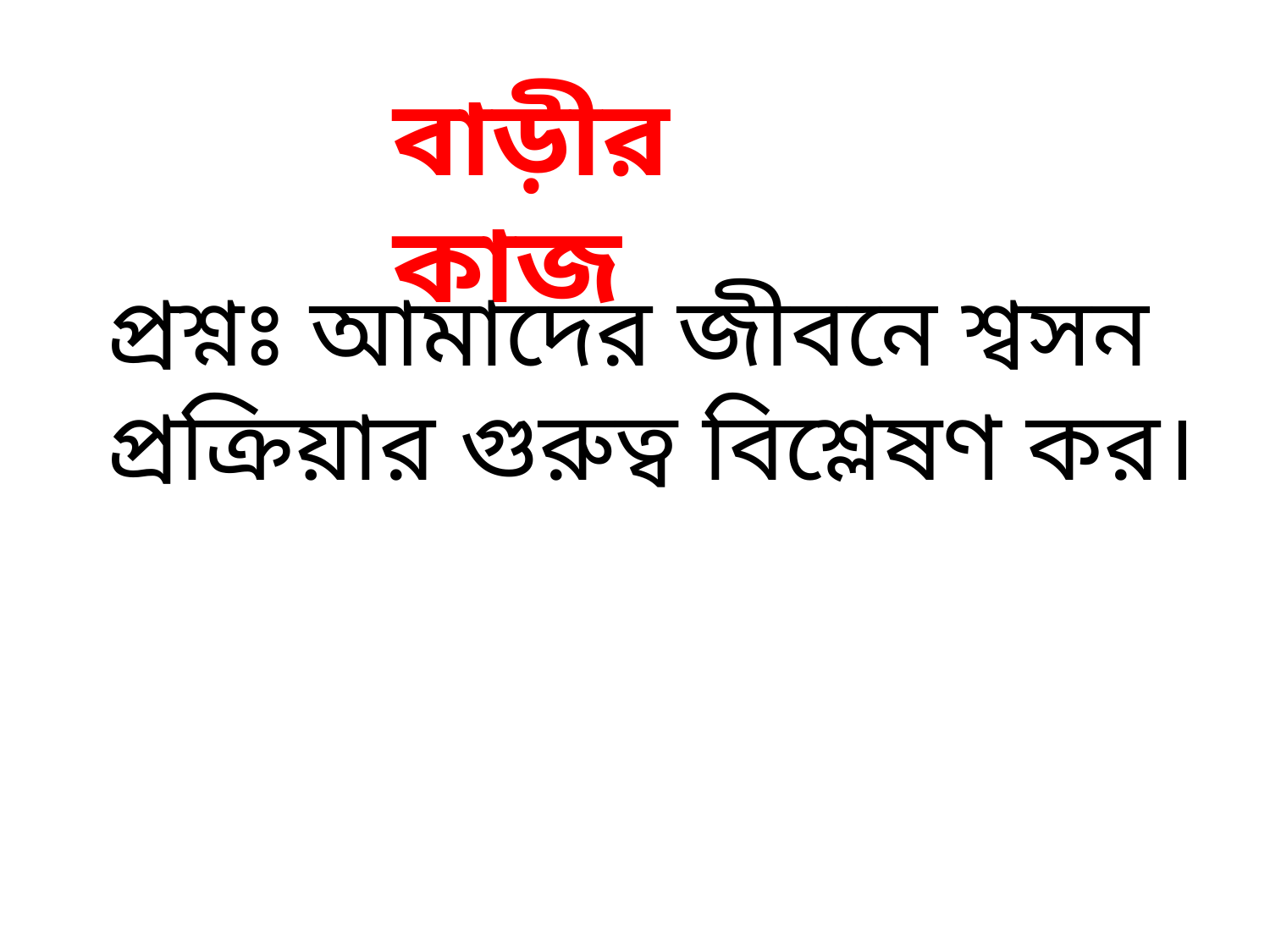

বাড়ীর কাজ
প্রশ্নঃ আমাদের জীবনে শ্বসন প্রক্রিয়ার গুরুত্ব বিশ্লেষণ কর।